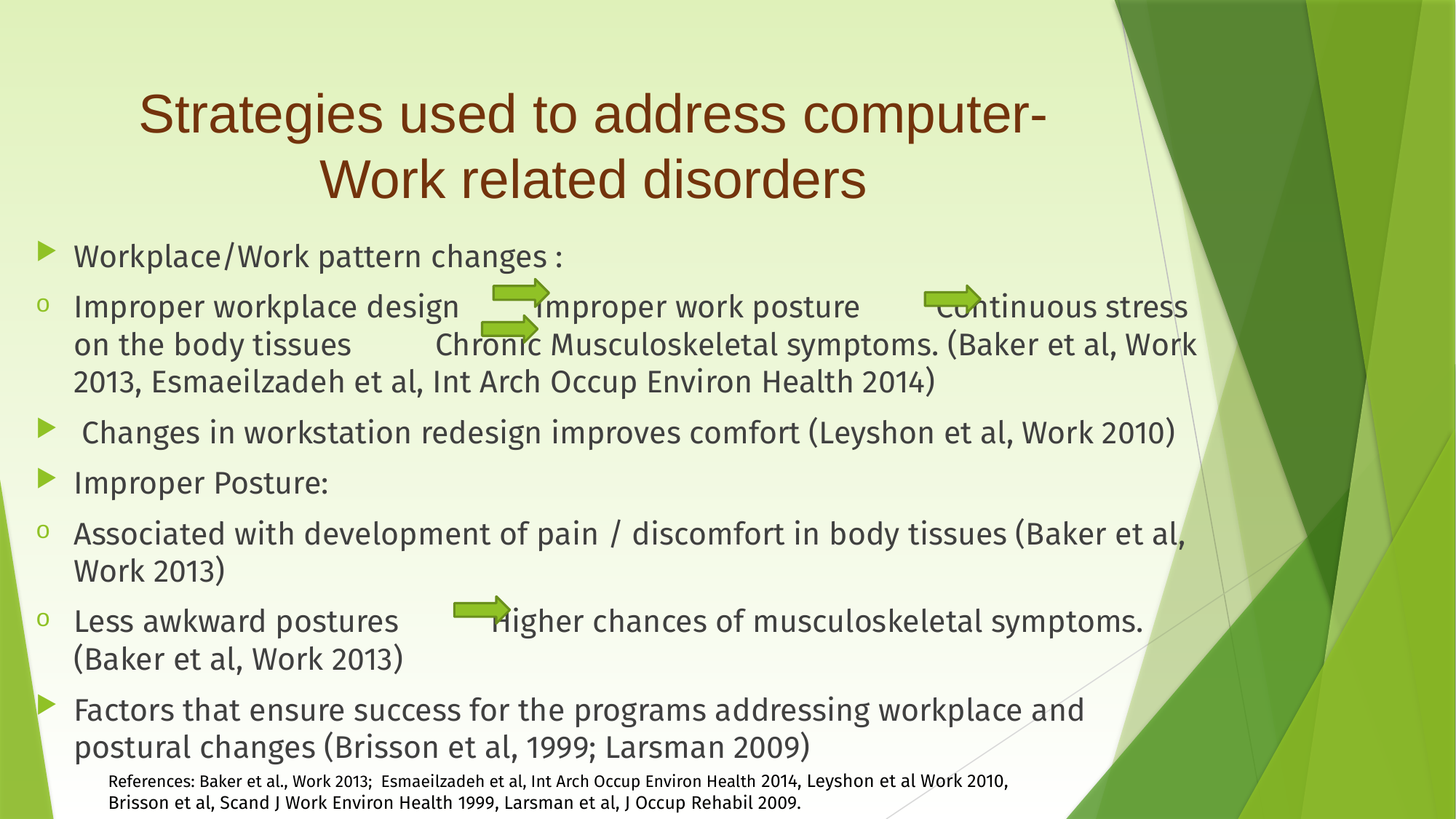

# Strategies used to address computer-Work related disorders
Workplace/Work pattern changes :
Improper workplace design         Improper work posture         Continuous stress on the body tissues          Chronic Musculoskeletal symptoms. (Baker et al, Work 2013, Esmaeilzadeh et al, Int Arch Occup Environ Health 2014)
 Changes in workstation redesign improves comfort (Leyshon et al, Work 2010)
Improper Posture:
Associated with development of pain / discomfort in body tissues (Baker et al, Work 2013)
Less awkward postures           Higher chances of musculoskeletal symptoms. (Baker et al, Work 2013)
Factors that ensure success for the programs addressing workplace and postural changes (Brisson et al, 1999; Larsman 2009)

References: Baker et al., Work 2013;  Esmaeilzadeh et al, Int Arch Occup Environ Health 2014, Leyshon et al Work 2010,
Brisson et al, Scand J Work Environ Health 1999, Larsman et al, J Occup Rehabil 2009.